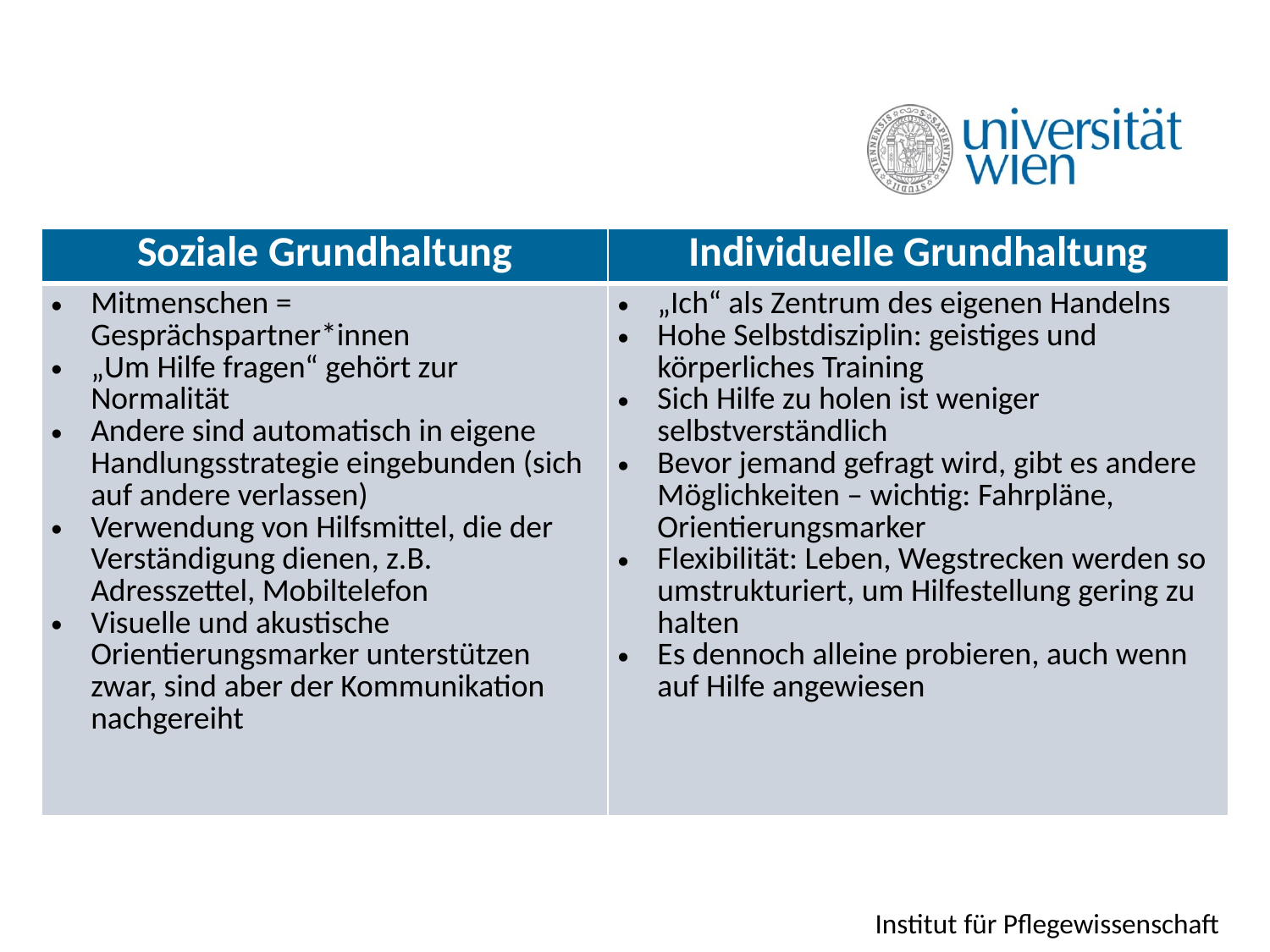

# Typologie basierend auf den qualitativen Interviews
| Soziale Grundhaltung | Individuelle Grundhaltung |
| --- | --- |
| Mitmenschen = Gesprächspartner\*innen „Um Hilfe fragen“ gehört zur Normalität Andere sind automatisch in eigene Handlungsstrategie eingebunden (sich auf andere verlassen) Verwendung von Hilfsmittel, die der Verständigung dienen, z.B. Adresszettel, Mobiltelefon Visuelle und akustische Orientierungsmarker unterstützen zwar, sind aber der Kommunikation nachgereiht | „Ich“ als Zentrum des eigenen Handelns Hohe Selbstdisziplin: geistiges und körperliches Training Sich Hilfe zu holen ist weniger selbstverständlich Bevor jemand gefragt wird, gibt es andere Möglichkeiten – wichtig: Fahrpläne, Orientierungsmarker Flexibilität: Leben, Wegstrecken werden so umstrukturiert, um Hilfestellung gering zu halten Es dennoch alleine probieren, auch wenn auf Hilfe angewiesen |